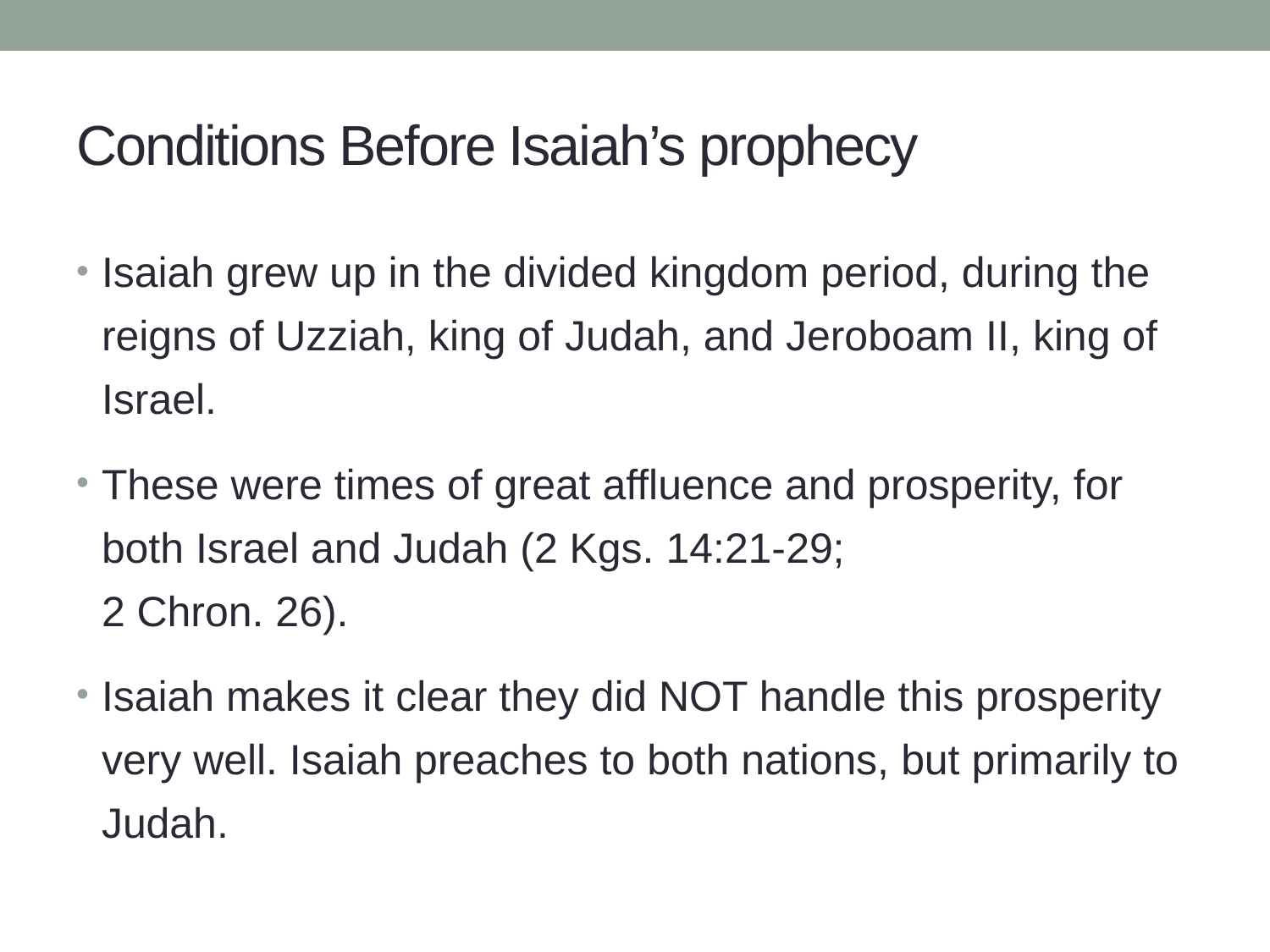

# Conditions Before Isaiah’s prophecy
Isaiah grew up in the divided kingdom period, during the reigns of Uzziah, king of Judah, and Jeroboam II, king of Israel.
These were times of great affluence and prosperity, for both Israel and Judah (2 Kgs. 14:21-29;
2 Chron. 26).
Isaiah makes it clear they did NOT handle this prosperity very well. Isaiah preaches to both nations, but primarily to Judah.